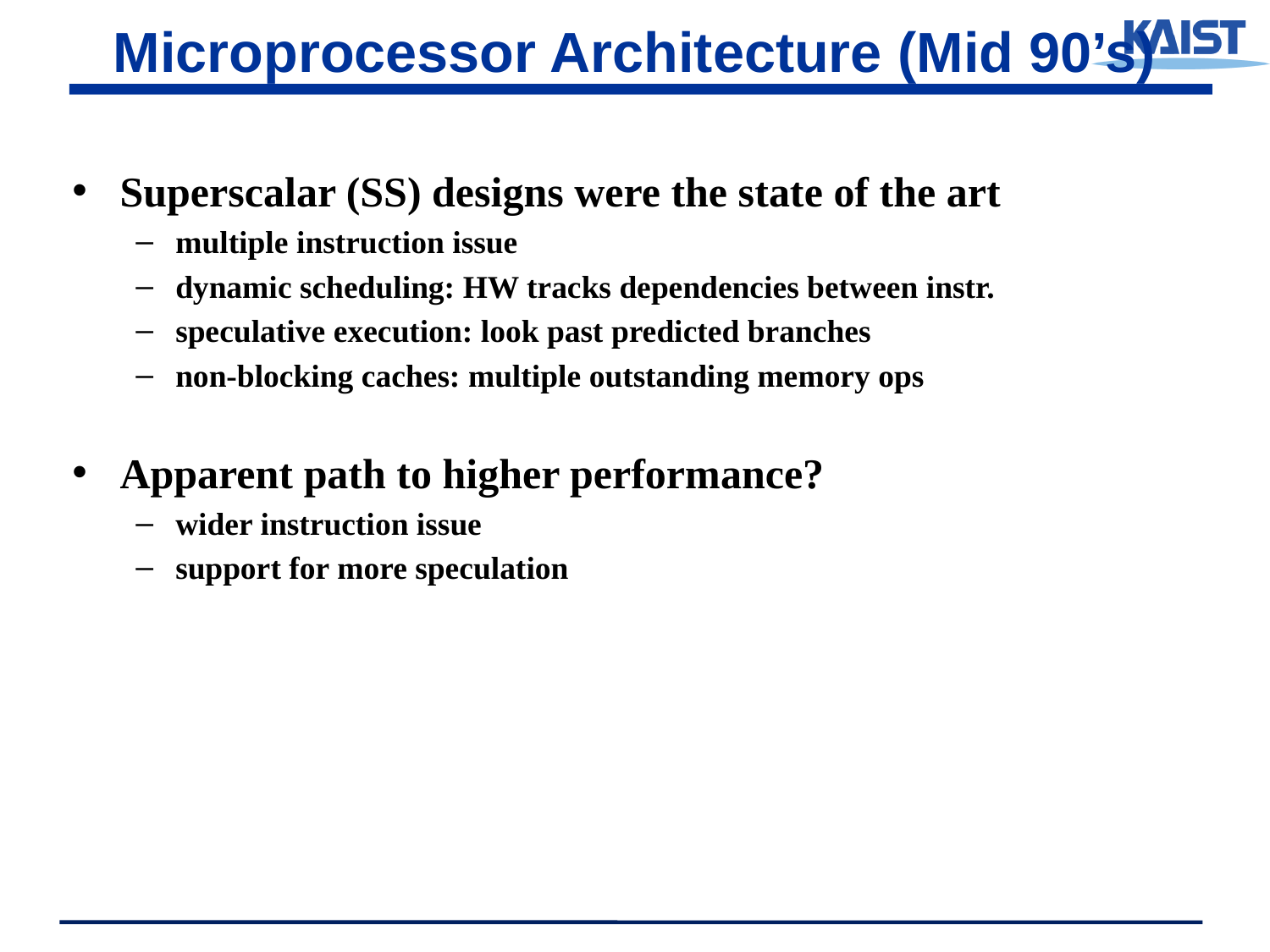

# Microprocessor Architecture (Mid 90’s)

Superscalar (SS) designs were the state of the art
multiple instruction issue
dynamic scheduling: HW tracks dependencies between instr.
speculative execution: look past predicted branches
non-blocking caches: multiple outstanding memory ops

Apparent path to higher performance?
wider instruction issue
support for more speculation